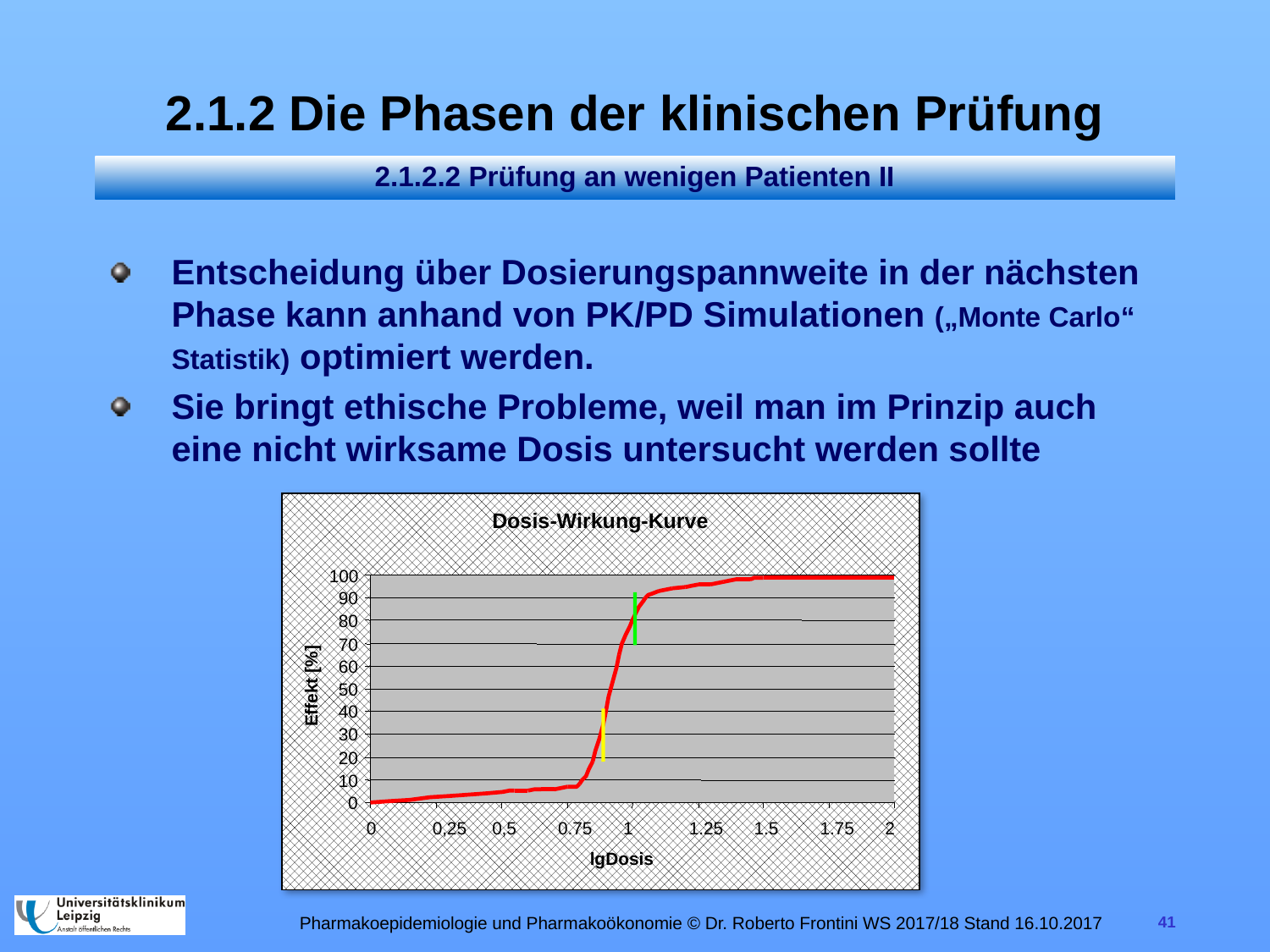

# 2.1.2 Die Phasen der klinischen Prüfung
2.1.2.2 Prüfung an wenigen Patienten II
Entscheidung über Dosierungspannweite in der nächsten Phase kann anhand von PK/PD Simulationen („Monte Carlo“ Statistik) optimiert werden.
Sie bringt ethische Probleme, weil man im Prinzip auch eine nicht wirksame Dosis untersucht werden sollte

Dosis-Wirkung-Kurve
100

90

80

70

60

Effekt [%]
50

40

30

20

10

0

0
0,25
0,5
0.75
1
1.25
1.5
1.75
2
lgDosis
Pharmakoepidemiologie und Pharmakoökonomie © Dr. Roberto Frontini WS 2017/18 Stand 16.10.2017
41